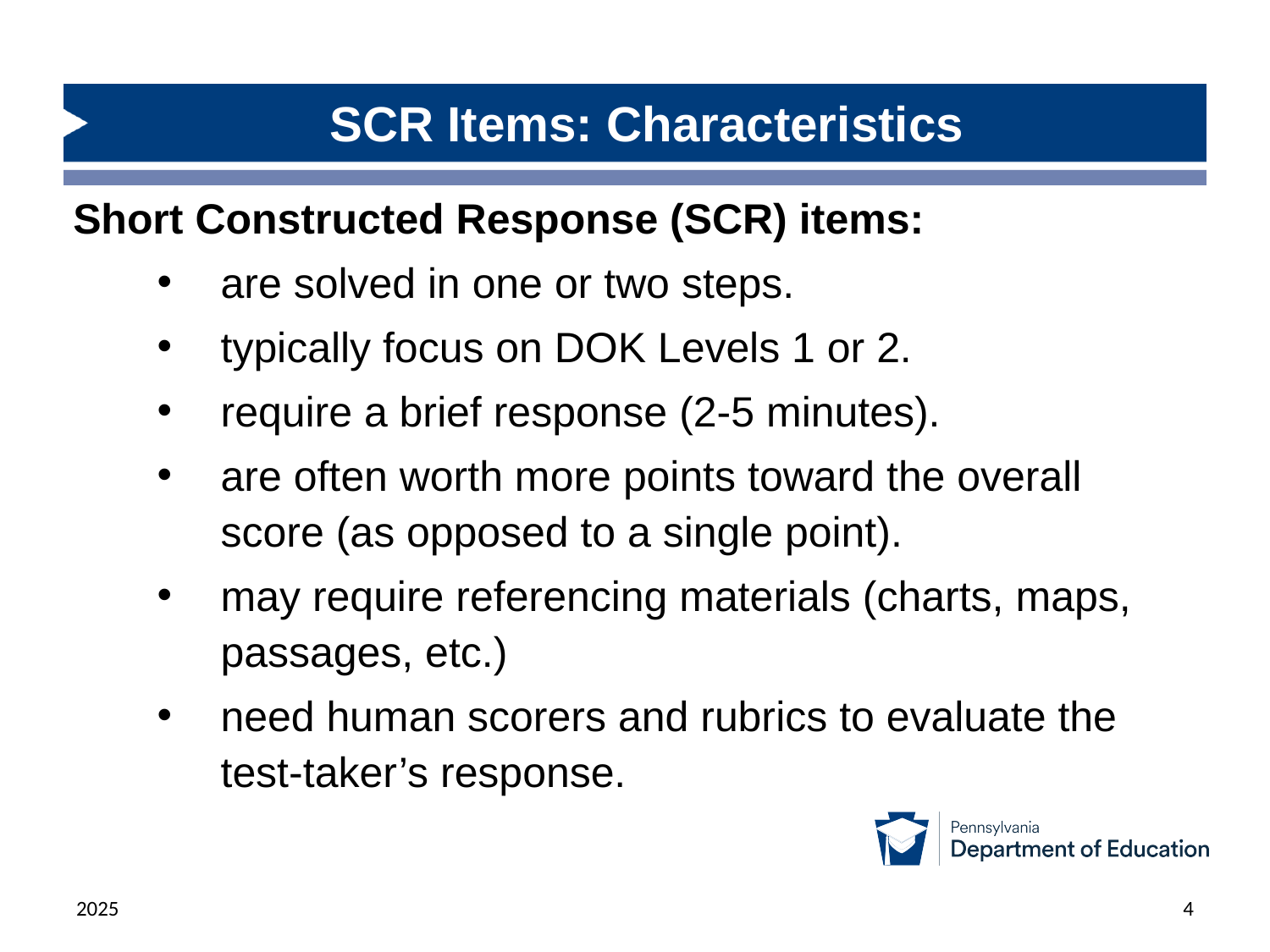

# SCR Items: Characteristics
Short Constructed Response (SCR) items:
are solved in one or two steps.
typically focus on DOK Levels 1 or 2.
require a brief response (2-5 minutes).
are often worth more points toward the overall score (as opposed to a single point).
may require referencing materials (charts, maps, passages, etc.)
need human scorers and rubrics to evaluate the test-taker’s response.
2025
4